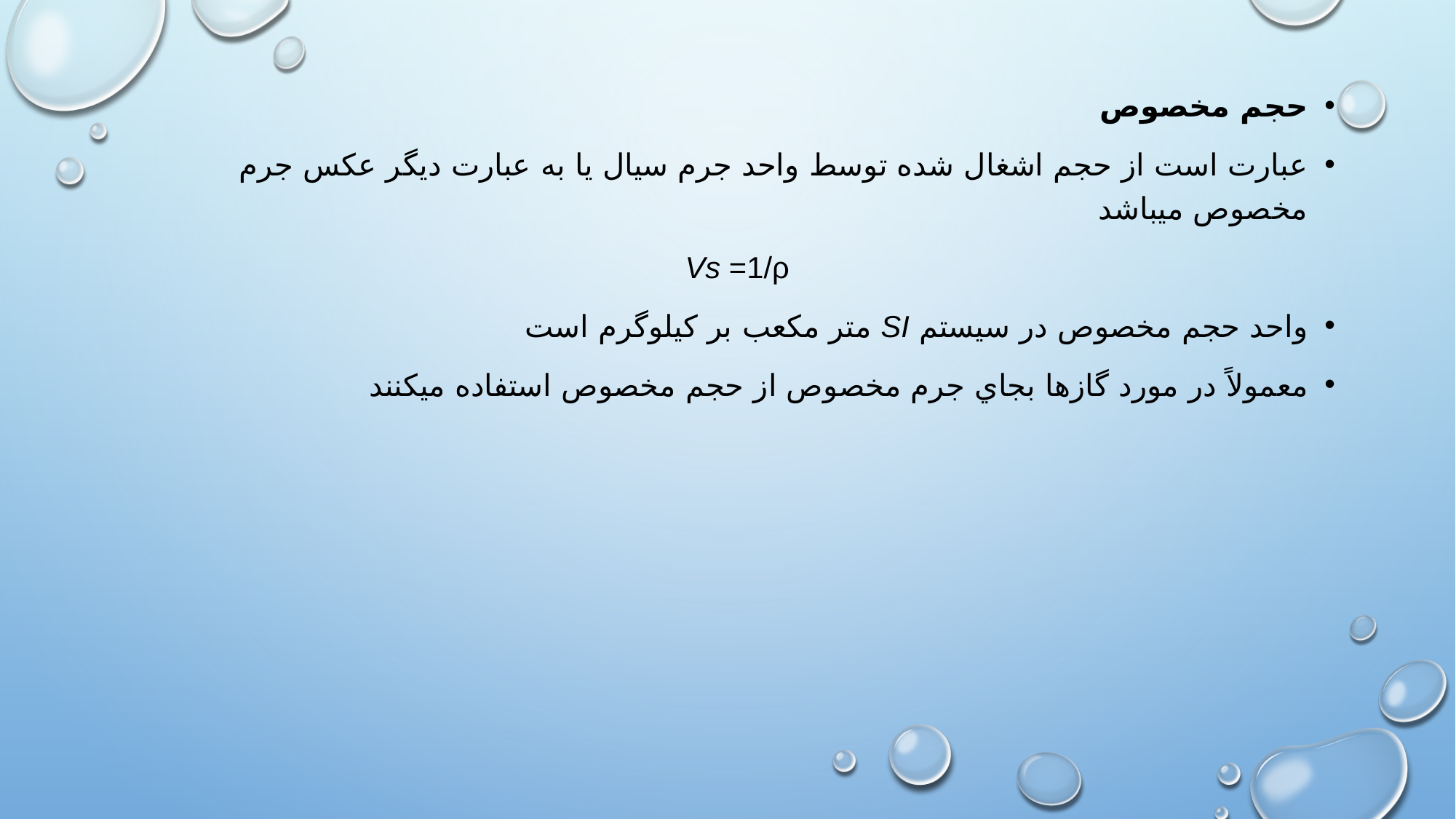

حجم مخصوص
عبارت است از حجم اشغال شده توسط واحد جرم سيال يا به عبارت ديگر عكس جرم مخصوص ميباشد
Vs =1/ρ
واحد حجم مخصوص در سيستم SI متر مكعب بر كيلوگرم است
معمولاً در مورد گازها بجاي جرم مخصوص از حجم مخصوص استفاده ميكنند